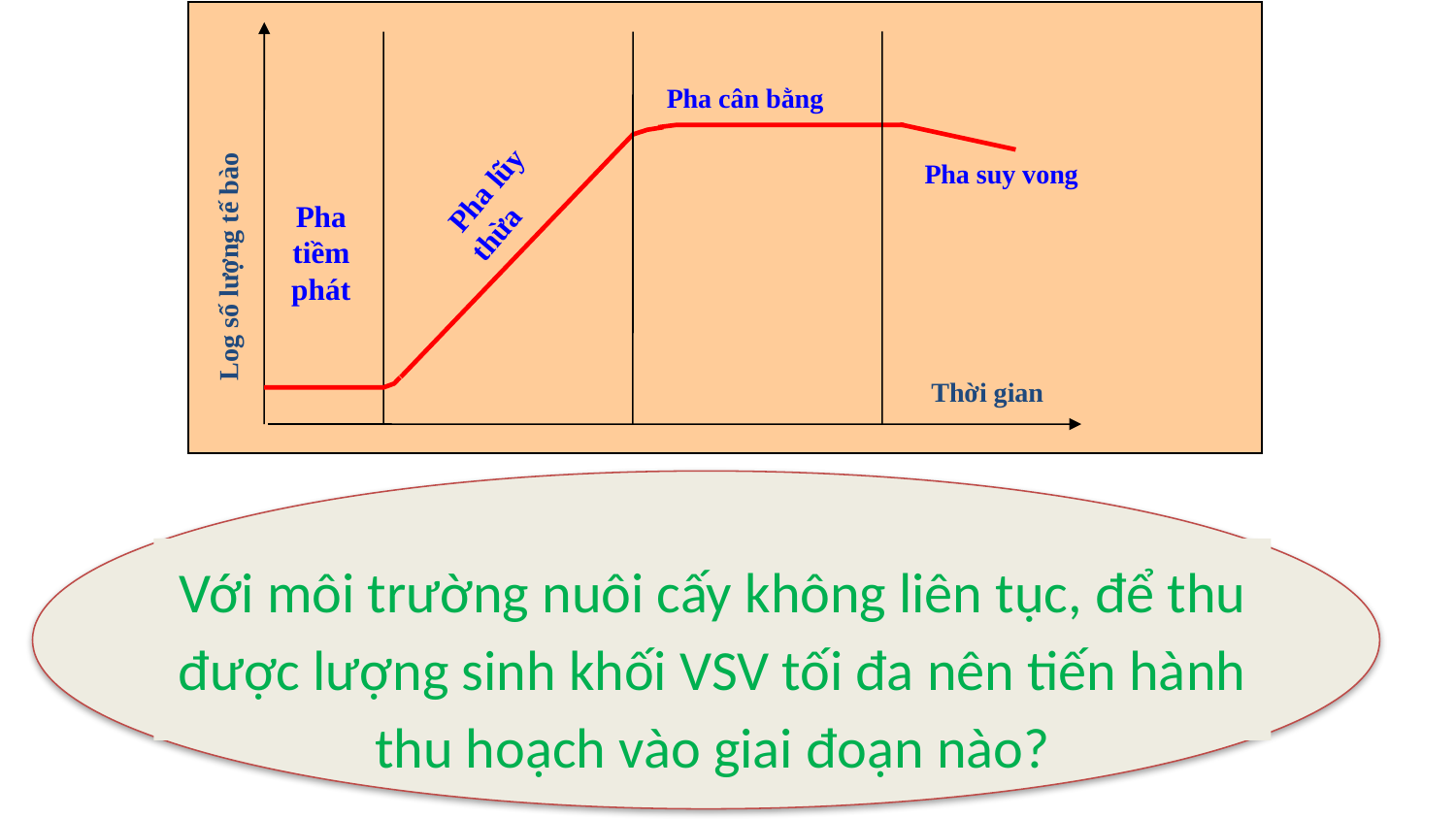

Pha cân bằng

     Pha tiềm phát

 Pha lũy thừa
Log số lượng tế bào
Thời gian

    Pha suy vong

Với môi trường nuôi cấy không liên tục, để thu được lượng sinh khối VSV tối đa nên tiến hành thu hoạch vào giai đoạn nào?
20